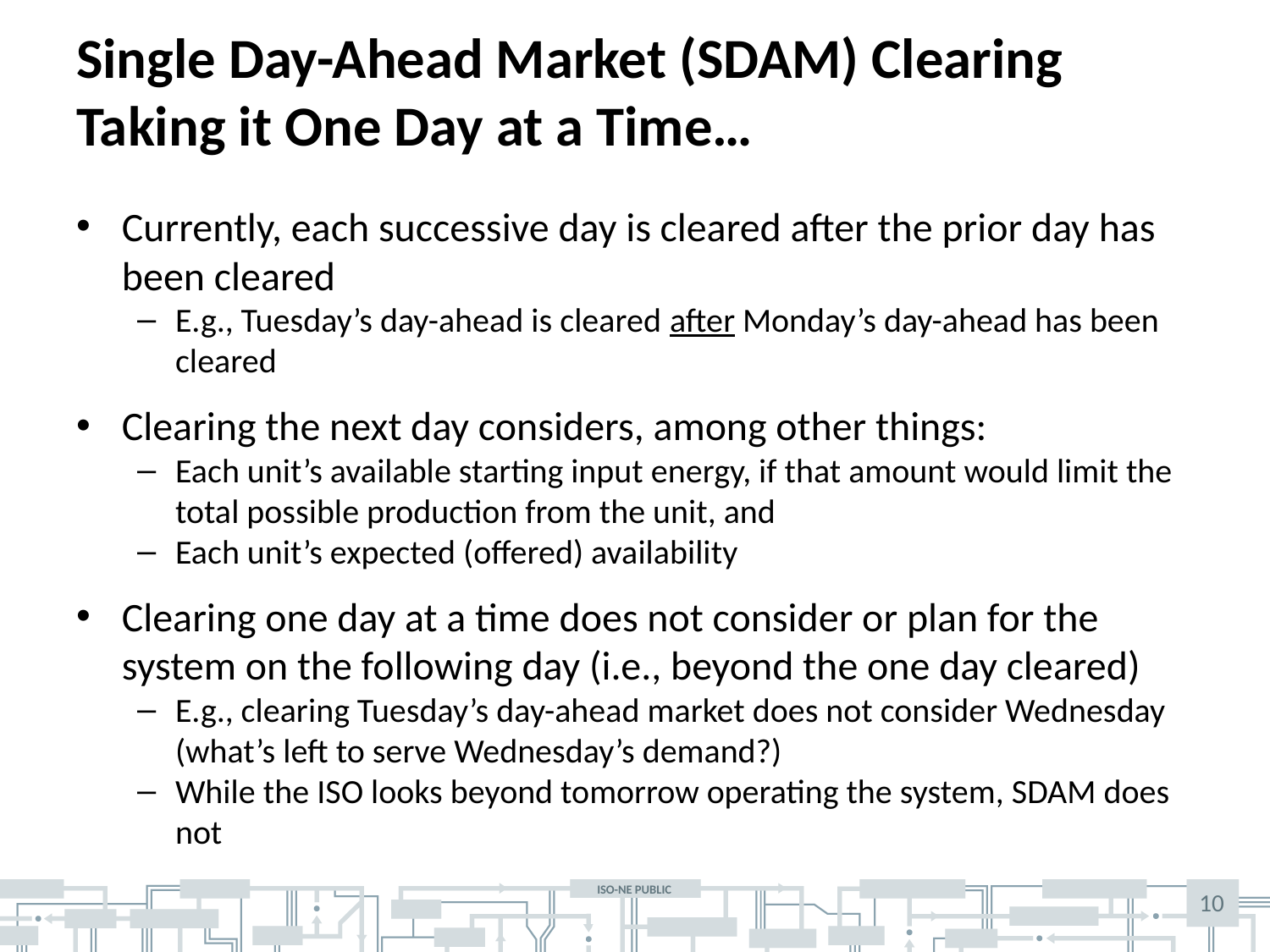

# Single Day-Ahead Market (SDAM) Clearing Taking it One Day at a Time…
Currently, each successive day is cleared after the prior day has been cleared
E.g., Tuesday’s day-ahead is cleared after Monday’s day-ahead has been cleared
Clearing the next day considers, among other things:
Each unit’s available starting input energy, if that amount would limit the total possible production from the unit, and
Each unit’s expected (offered) availability
Clearing one day at a time does not consider or plan for the system on the following day (i.e., beyond the one day cleared)
E.g., clearing Tuesday’s day-ahead market does not consider Wednesday (what’s left to serve Wednesday’s demand?)
While the ISO looks beyond tomorrow operating the system, SDAM does not
10